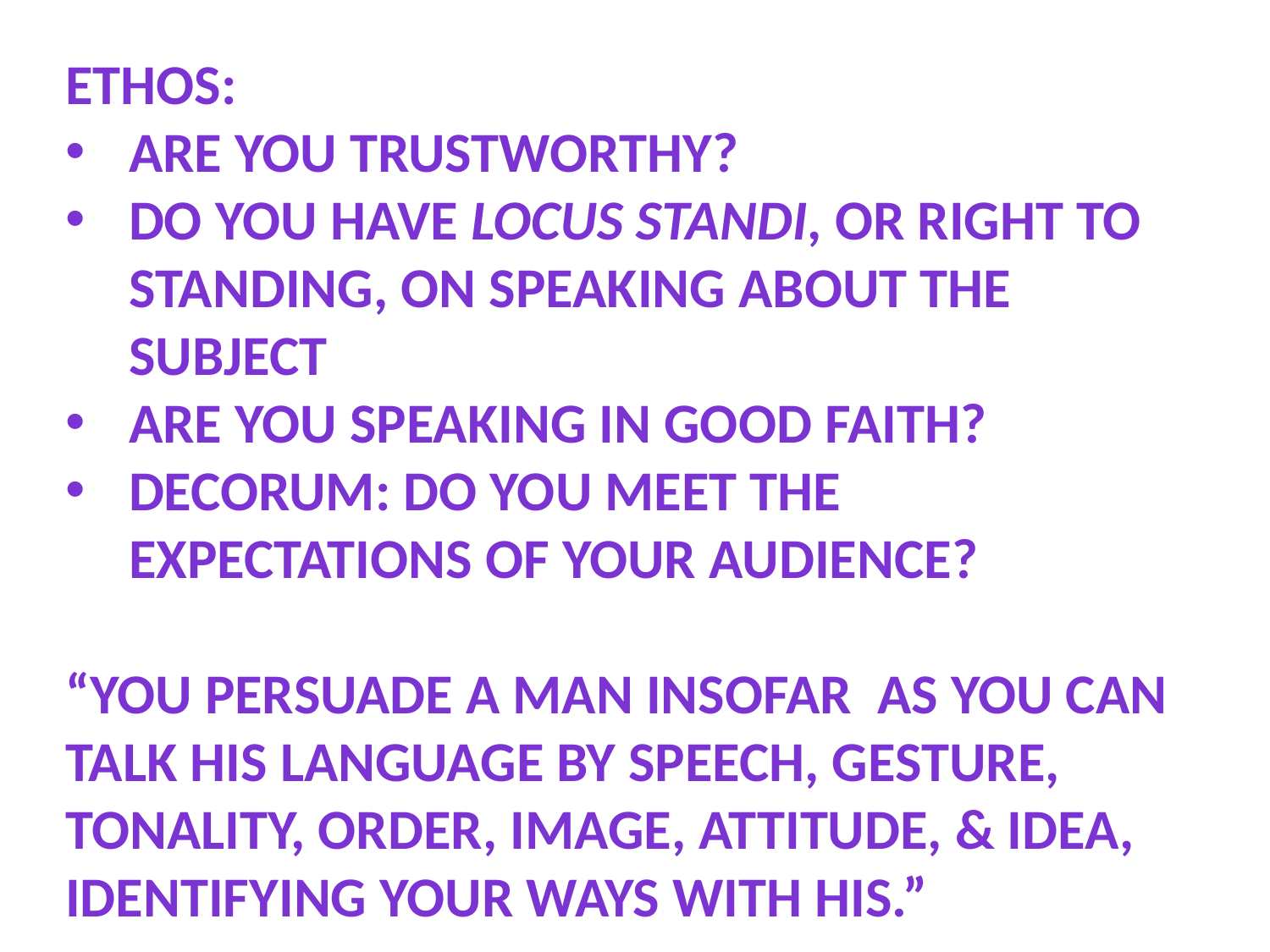

Ethos:
Are you trustworthy?
Do you have locus standi, or right to standing, on speaking about the subject
Are you speaking in good faith?
Decorum: do you meet the expectations of your audience?

“You persuade a man insofar  as you can talk his language by speech, gesture, tonality, order, image, attitude, & idea, identifying your ways with his.”